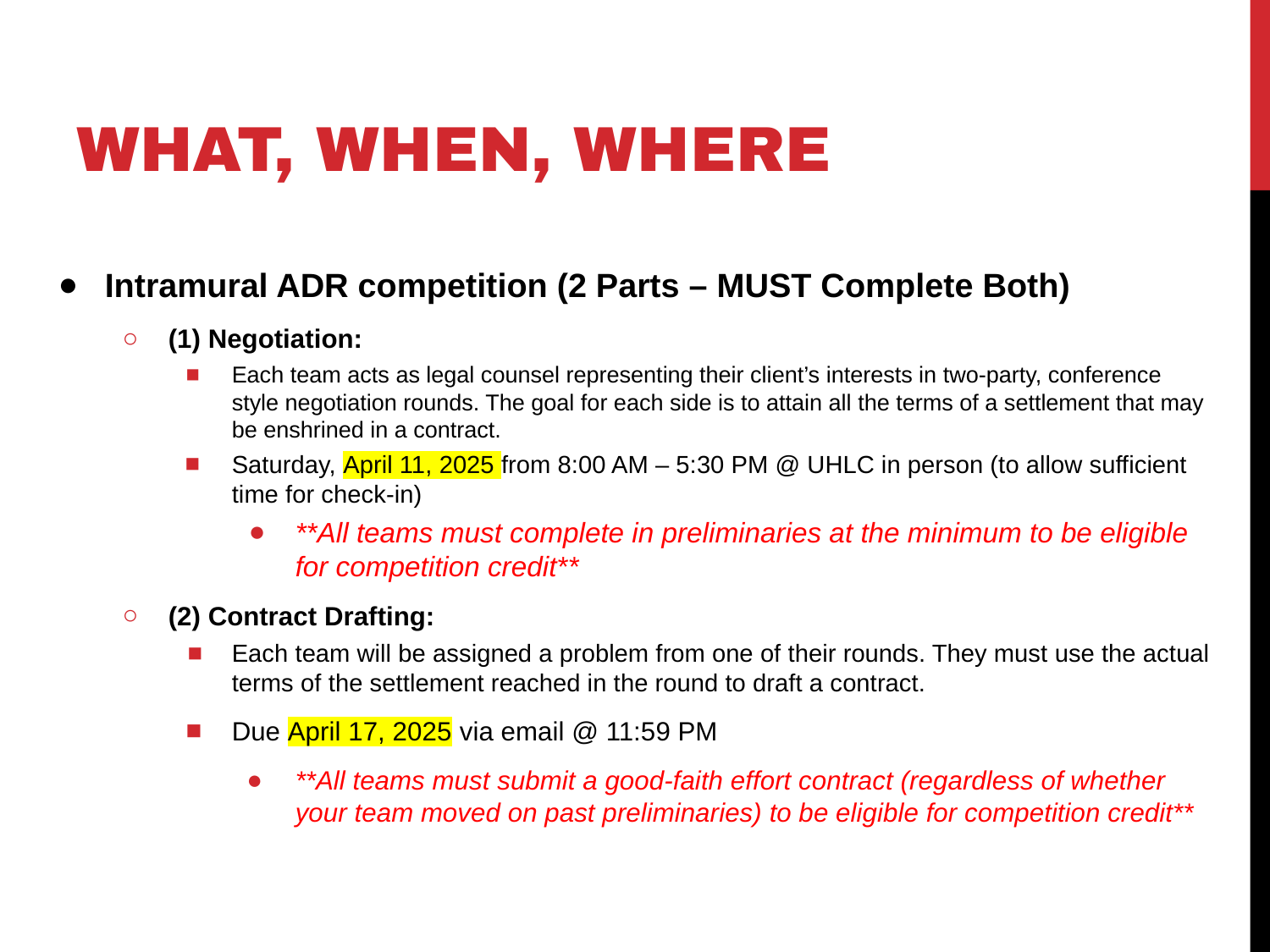

# WHAT, WHEN, WHERE

Intramural ADR competition (2 Parts – MUST Complete Both)
(1) Negotiation:
Each team acts as legal counsel representing their client’s interests in two-party, conference style negotiation rounds. The goal for each side is to attain all the terms of a settlement that may be enshrined in a contract.
Saturday, April 11, 2025 from 8:00 AM – 5:30 PM @ UHLC in person (to allow sufficient time for check-in)
**All teams must complete in preliminaries at the minimum to be eligible for competition credit**
(2) Contract Drafting:
Each team will be assigned a problem from one of their rounds. They must use the actual terms of the settlement reached in the round to draft a contract.
Due April 17, 2025 via email @ 11:59 PM
**All teams must submit a good-faith effort contract (regardless of whether your team moved on past preliminaries) to be eligible for competition credit**